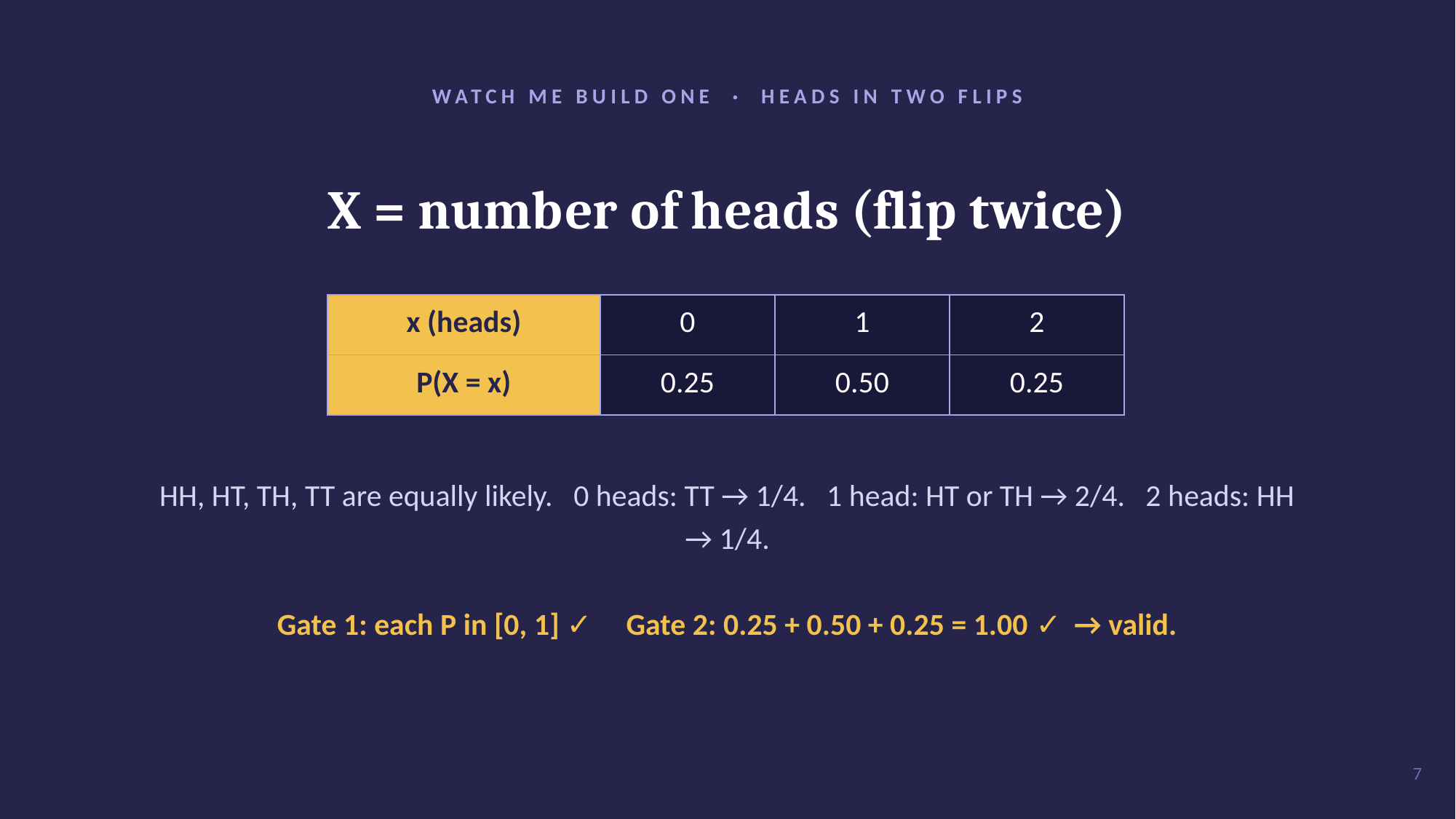

WATCH ME BUILD ONE  ·  HEADS IN TWO FLIPS
X = number of heads (flip twice)
| x (heads) | 0 | 1 | 2 |
| --- | --- | --- | --- |
| P(X = x) | 0.25 | 0.50 | 0.25 |
HH, HT, TH, TT are equally likely.   0 heads: TT → 1/4.   1 head: HT or TH → 2/4.   2 heads: HH → 1/4.

Gate 1: each P in [0, 1] ✓     Gate 2: 0.25 + 0.50 + 0.25 = 1.00 ✓  → valid.
7